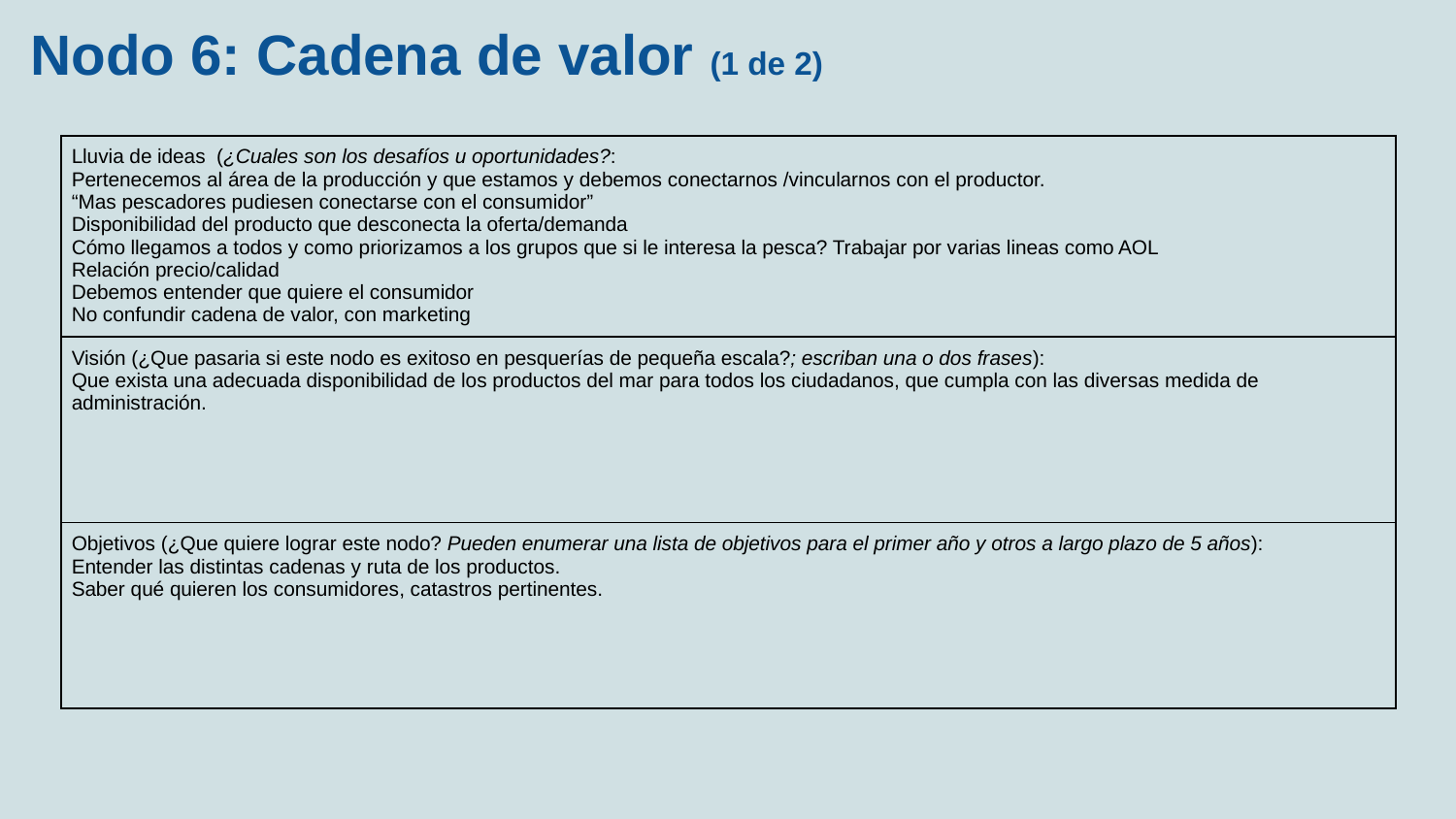

# Nodo 6: Cadena de valor (1 de 2)
| Lluvia de ideas (¿Cuales son los desafíos u oportunidades?: Pertenecemos al área de la producción y que estamos y debemos conectarnos /vincularnos con el productor. “Mas pescadores pudiesen conectarse con el consumidor” Disponibilidad del producto que desconecta la oferta/demanda Cómo llegamos a todos y como priorizamos a los grupos que si le interesa la pesca? Trabajar por varias lineas como AOL Relación precio/calidad Debemos entender que quiere el consumidor No confundir cadena de valor, con marketing |
| --- |
| Visión (¿Que pasaria si este nodo es exitoso en pesquerías de pequeña escala?; escriban una o dos frases): Que exista una adecuada disponibilidad de los productos del mar para todos los ciudadanos, que cumpla con las diversas medida de administración. |
| Objetivos (¿Que quiere lograr este nodo? Pueden enumerar una lista de objetivos para el primer año y otros a largo plazo de 5 años): Entender las distintas cadenas y ruta de los productos. Saber qué quieren los consumidores, catastros pertinentes. |